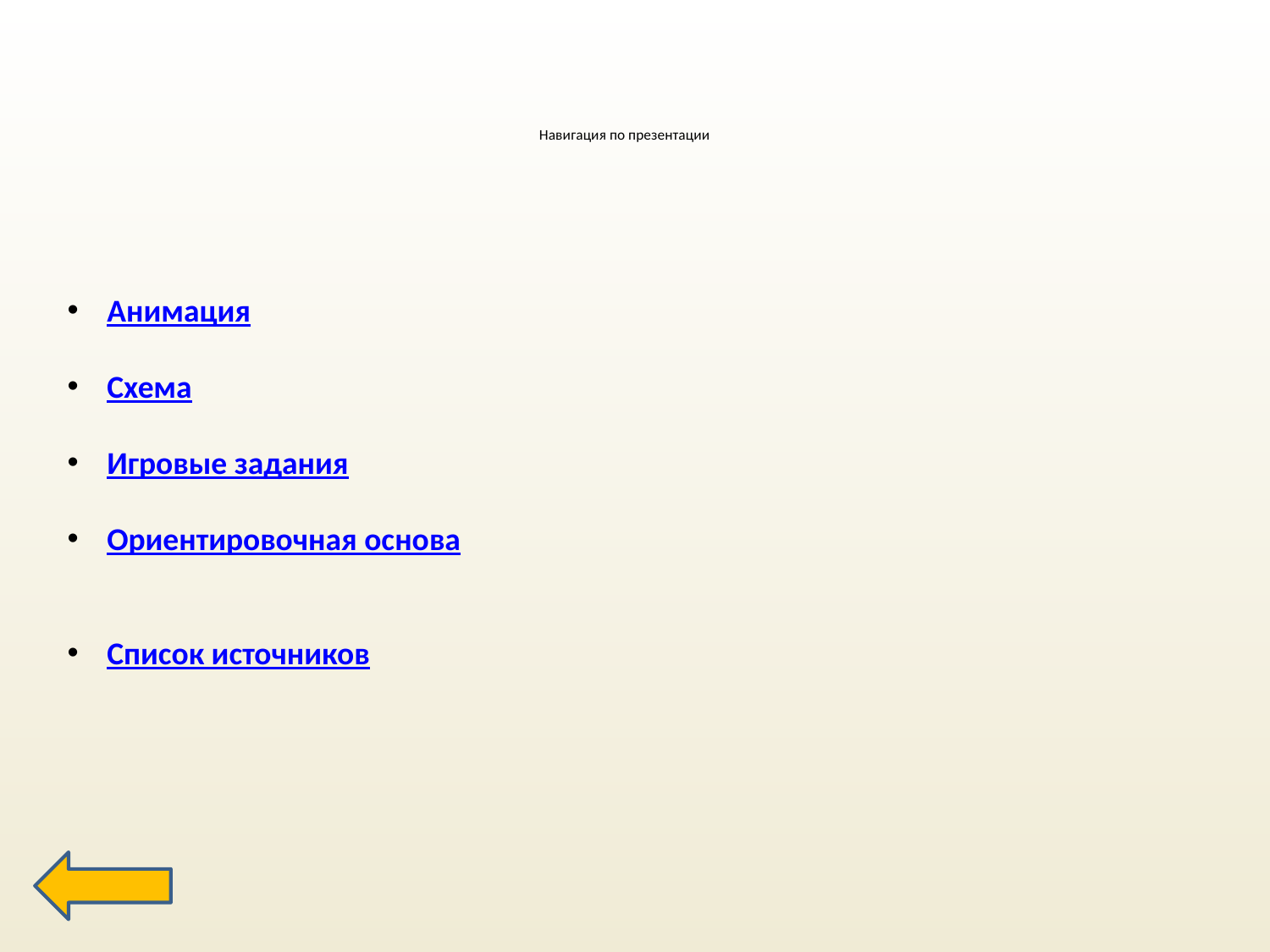

# Навигация по презентации

Анимация

Схема

Игровые задания

Ориентировочная основа

Список источников